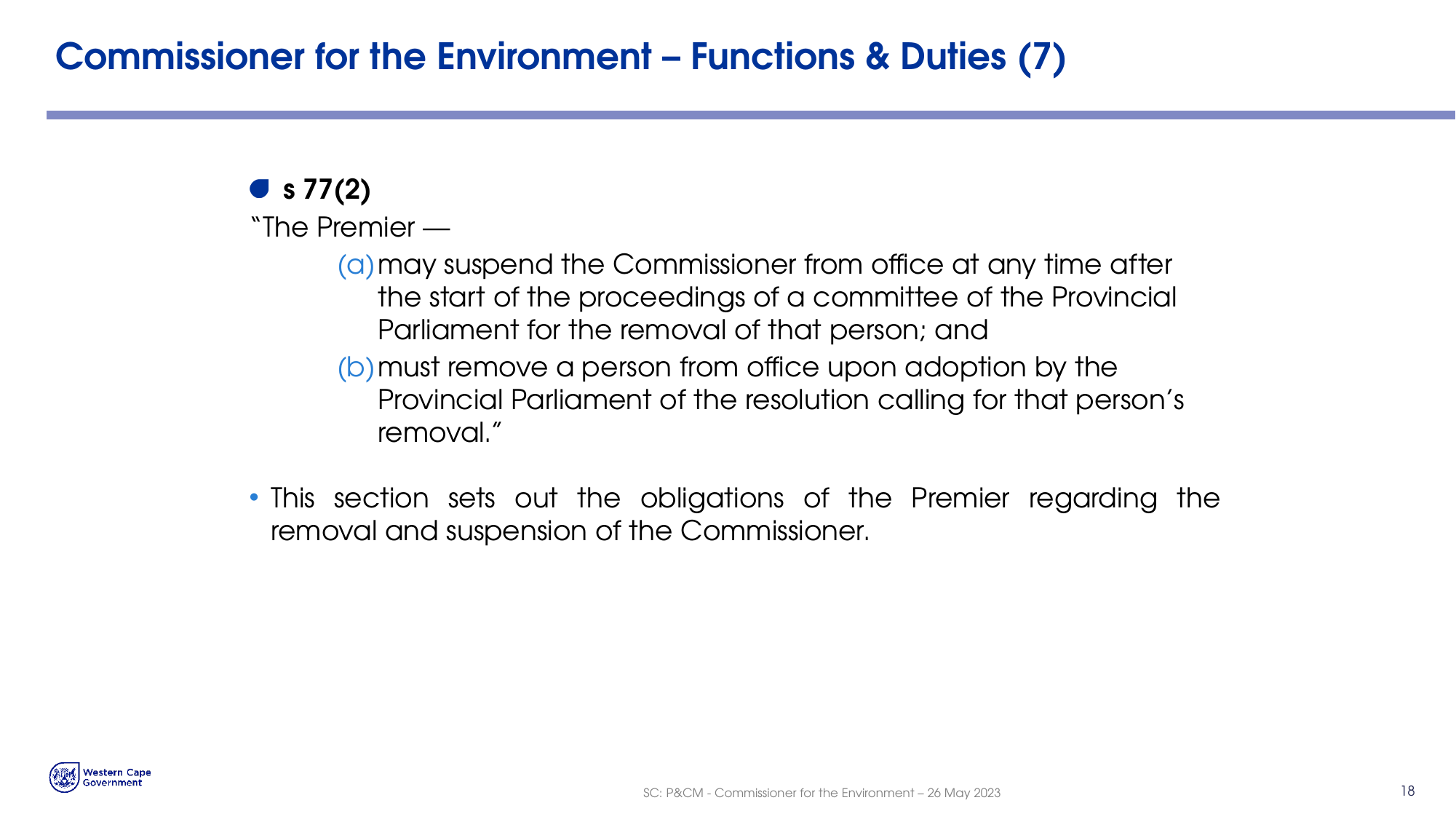

# Commissioner for the Environment – Functions & Duties (7)

s 77(2)
“The Premier —
may suspend the Commissioner from office at any time after the start of the proceedings of a committee of the Provincial Parliament for the removal of that person; and
must remove a person from office upon adoption by the Provincial Parliament of the resolution calling for that person’s removal.”

This section sets out the obligations of the Premier regarding the removal and suspension of the Commissioner.
SC: P&CM - Commissioner for the Environment – 26 May 2023
18